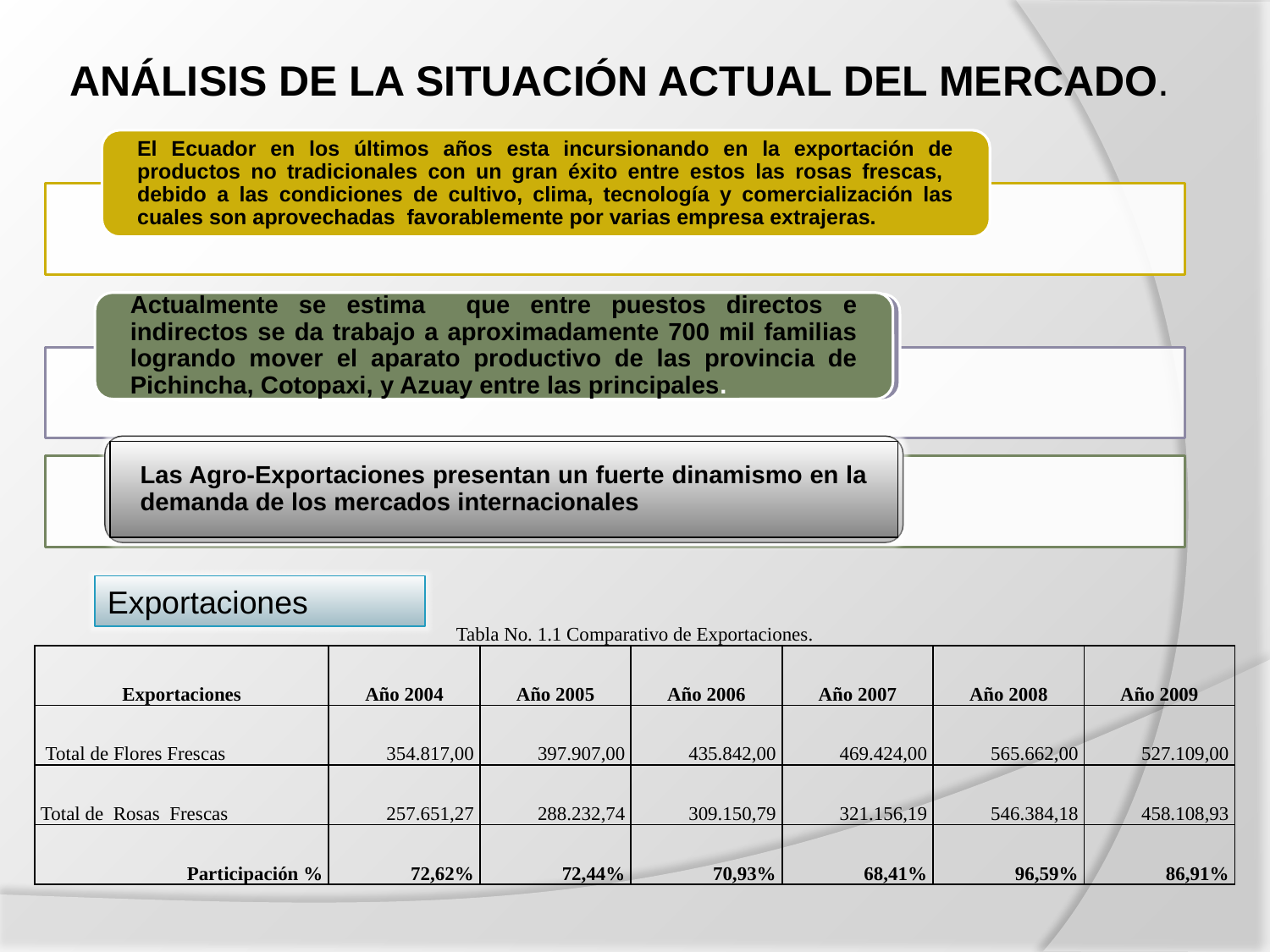

# Análisis de la Situación Actual del Mercado.
El Ecuador en los últimos años esta incursionando en la exportación de productos no tradicionales con un gran éxito entre estos las rosas frescas,  debido a las condiciones de cultivo, clima, tecnología y comercialización las cuales son aprovechadas  favorablemente por varias empresa extrajeras.

Actualmente se estima  que entre puestos directos e indirectos se da trabajo a aproximadamente 700 mil familias logrando mover el aparato productivo de las provincia de Pichincha, Cotopaxi, y Azuay entre las principales.

Las Agro-Exportaciones presentan un fuerte dinamismo en la demanda de los mercados internacionales
Exportaciones
| Tabla No. 1.1 Comparativo de Exportaciones. |  |  |  |  |  |  |
| --- | --- | --- | --- | --- | --- | --- |
| Exportaciones | Año 2004 | Año 2005 | Año 2006 | Año 2007 | Año 2008 | Año 2009 |
| Total de Flores Frescas | 354.817,00 | 397.907,00 | 435.842,00 | 469.424,00 | 565.662,00 | 527.109,00 |
| Total de Rosas Frescas | 257.651,27 | 288.232,74 | 309.150,79 | 321.156,19 | 546.384,18 | 458.108,93 |
| Participación % | 72,62% | 72,44% | 70,93% | 68,41% | 96,59% | 86,91% |